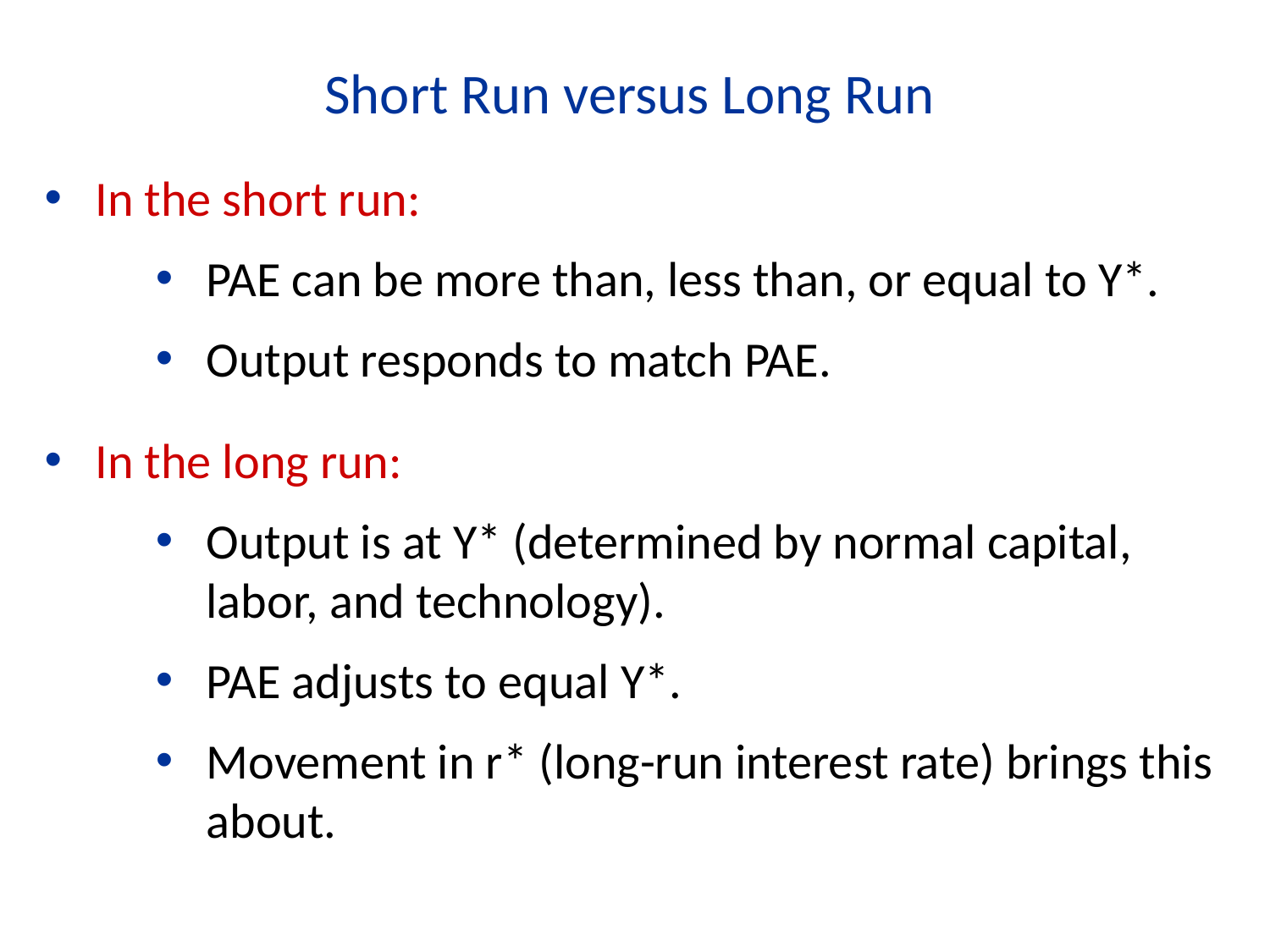

Short Run versus Long Run
In the short run:
PAE can be more than, less than, or equal to Y*.
Output responds to match PAE.
In the long run:
Output is at Y* (determined by normal capital, labor, and technology).
PAE adjusts to equal Y*.
Movement in r* (long-run interest rate) brings this about.